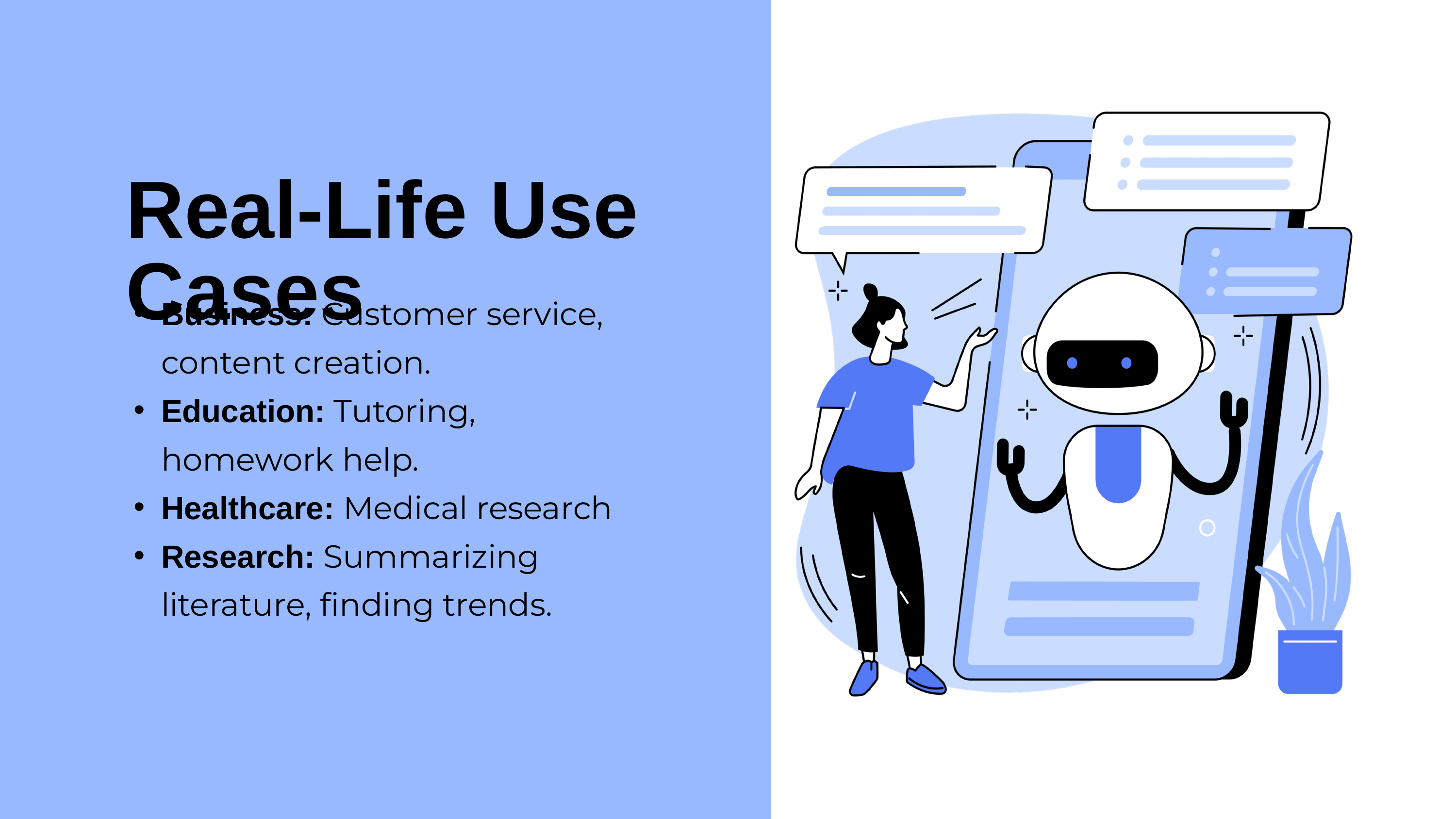

Real-Life Use Cases
Business: Customer service, content creation.
Education: Tutoring, homework help.
Healthcare: Medical research
Research: Summarizing literature, finding trends.